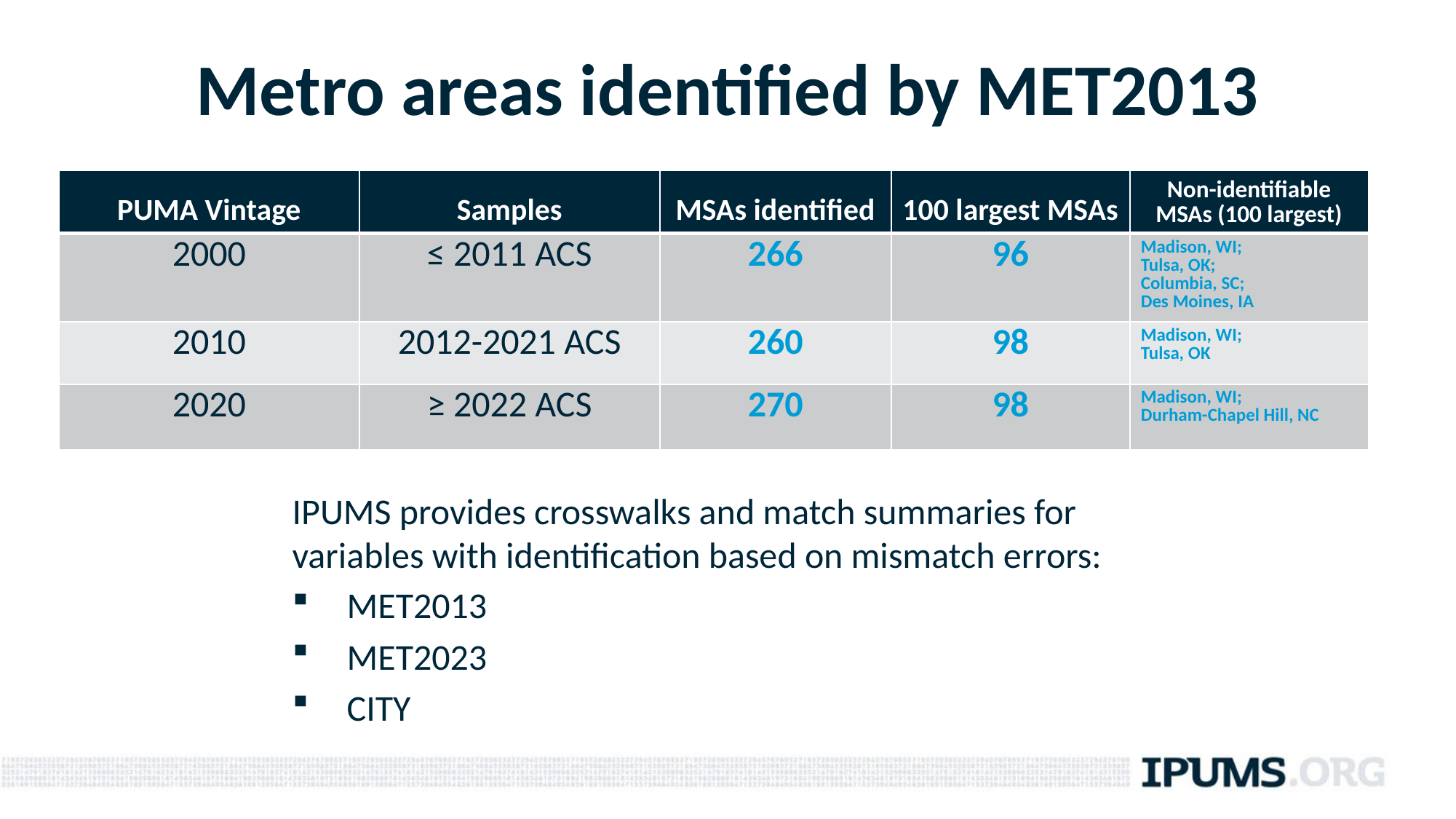

# Metro areas identified by MET2013
| PUMA Vintage | Samples | MSAs identified | 100 largest MSAs | Non-identifiable MSAs (100 largest) |
| --- | --- | --- | --- | --- |
| 2000 | ≤ 2011 ACS | 266 | 96 | Madison, WI; Tulsa, OK; Columbia, SC; Des Moines, IA |
| 2010 | 2012-2021 ACS | 260 | 98 | Madison, WI; Tulsa, OK |
| 2020 | ≥ 2022 ACS | 270 | 98 | Madison, WI; Durham-Chapel Hill, NC |
IPUMS provides crosswalks and match summaries for variables with identification based on mismatch errors:
MET2013
MET2023
CITY